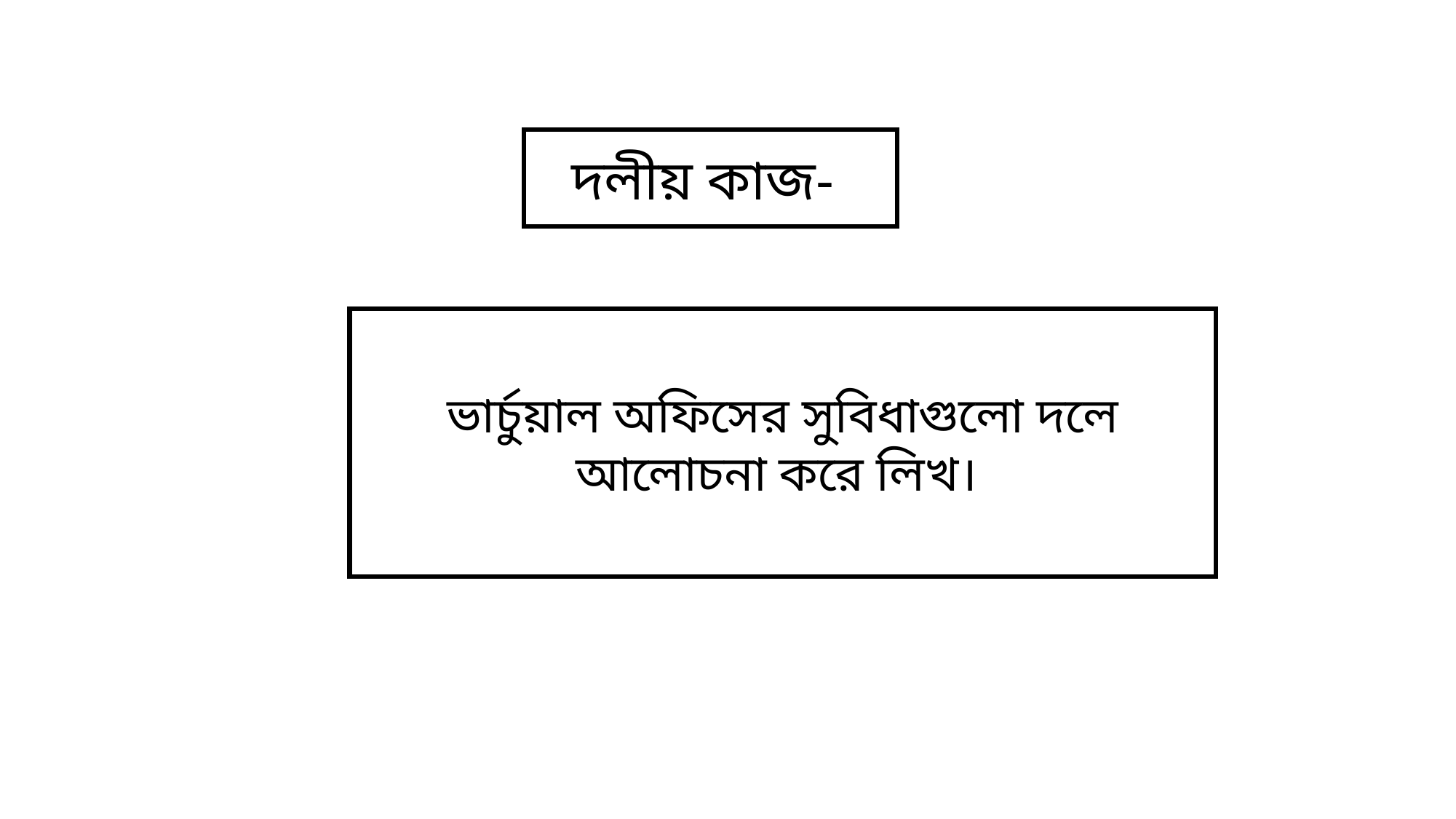

দলীয় কাজ-
ভার্চুয়াল অফিসের সুবিধাগুলো দলে আলোচনা করে লিখ।